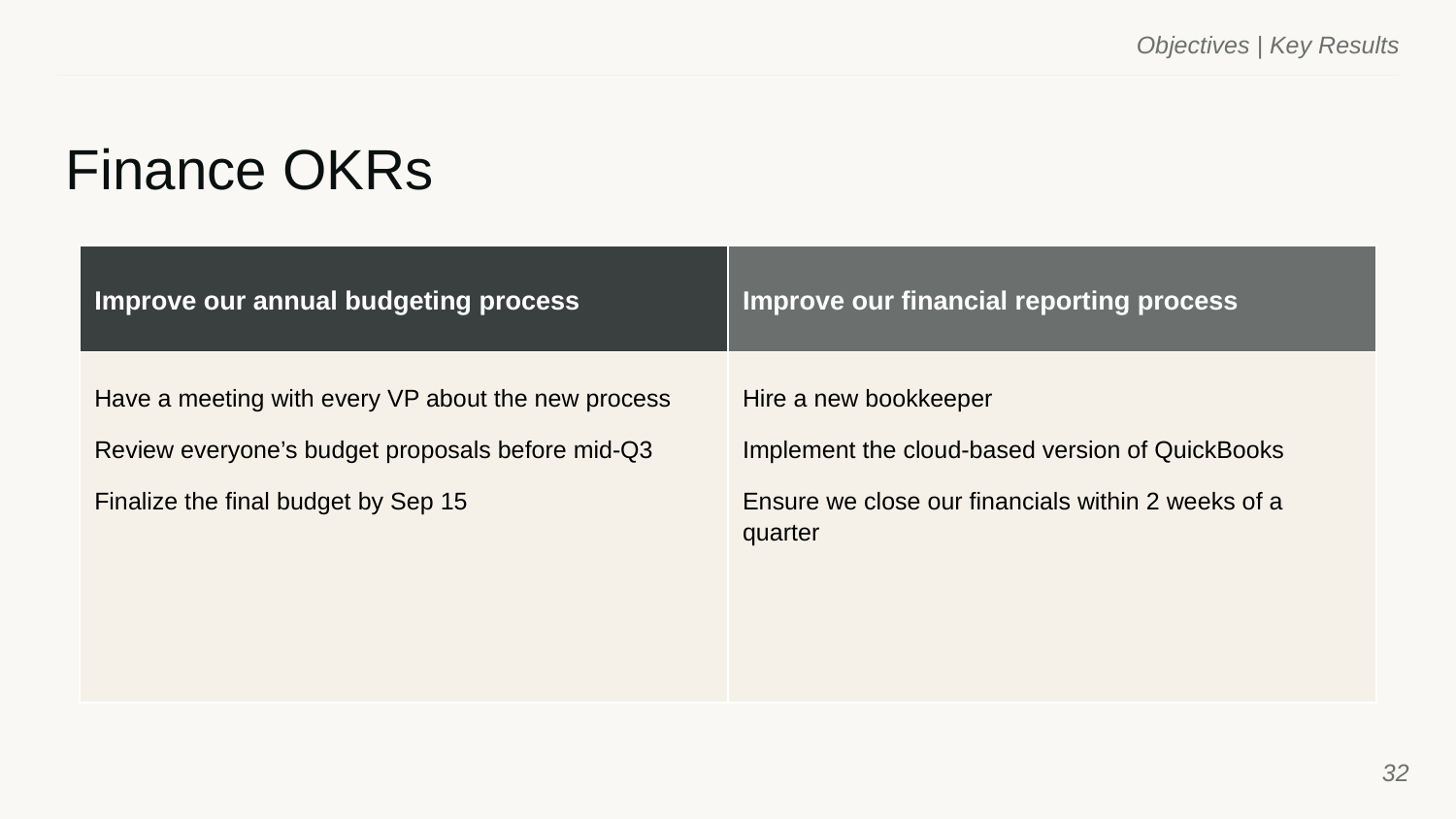

Objectives | Key Results

# Finance OKRs
| Improve our annual budgeting process | Improve our financial reporting process |
| --- | --- |
| Have a meeting with every VP about the new process Review everyone’s budget proposals before mid-Q3 Finalize the final budget by Sep 15 | Hire a new bookkeeper Implement the cloud-based version of QuickBooks Ensure we close our financials within 2 weeks of a quarter |
32